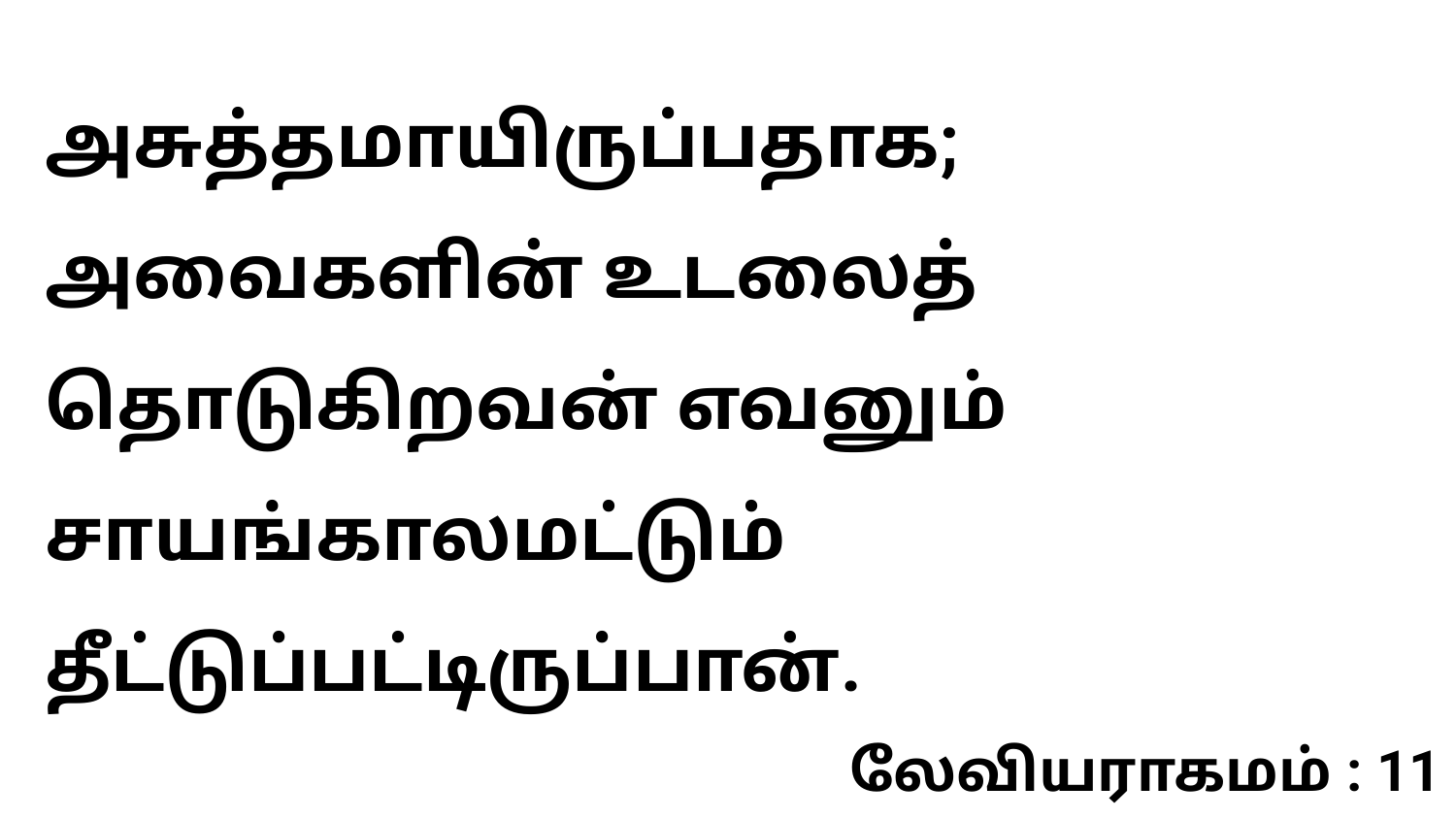

அசுத்தமாயிருப்பதாக; அவைகளின் உடலைத் தொடுகிறவன் எவனும் சாயங்காலமட்டும் தீட்டுப்பட்டிருப்பான்.
லேவியராகமம் : 11